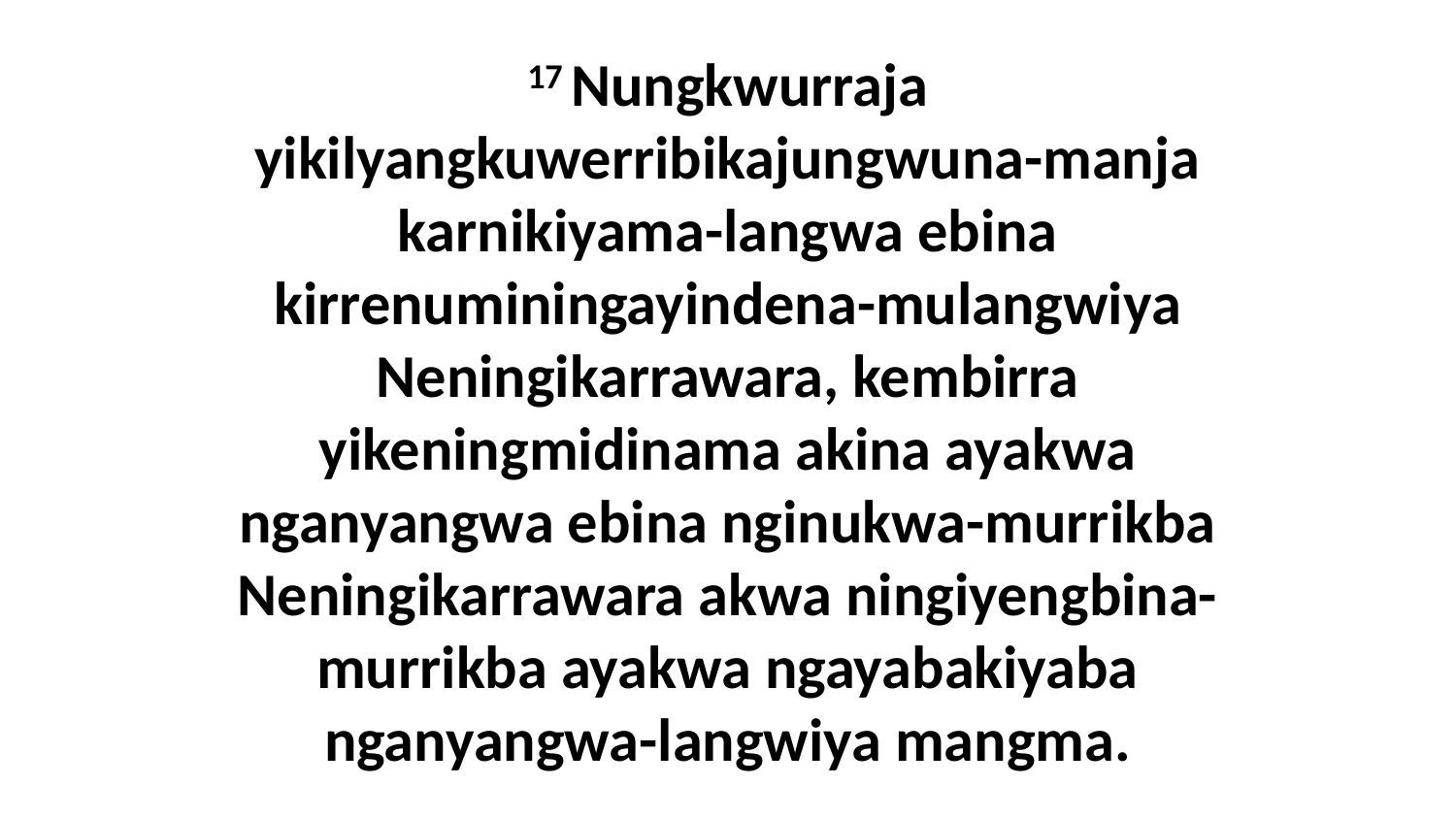

17 Nungkwurraja yikilyangkuwerribikajungwuna-manja karnikiyama-langwa ebina kirrenuminingayindena-mulangwiya Neningikarrawara, kembirra yikeningmidinama akina ayakwa nganyangwa ebina nginukwa-murrikba Neningikarrawara akwa ningiyengbina-murrikba ayakwa ngayabakiyaba nganyangwa-langwiya mangma.